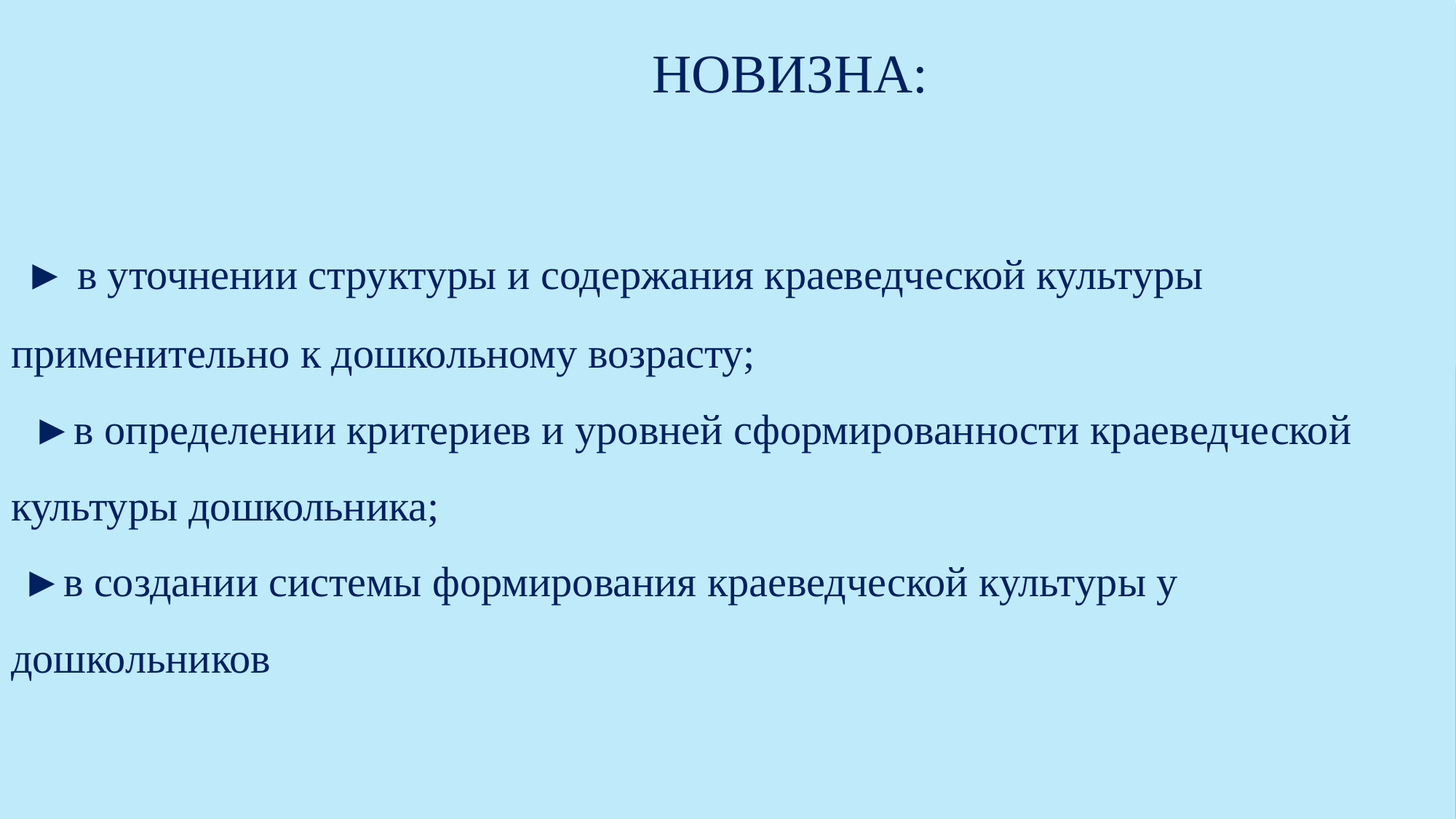

# НОВИЗНА: ► в уточнении структуры и содержания краеведческой культуры применительно к дошкольному возрасту; ►в определении критериев и уровней сформированности краеведческой культуры дошкольника; ►в создании системы формирования краеведческой культуры у дошкольников